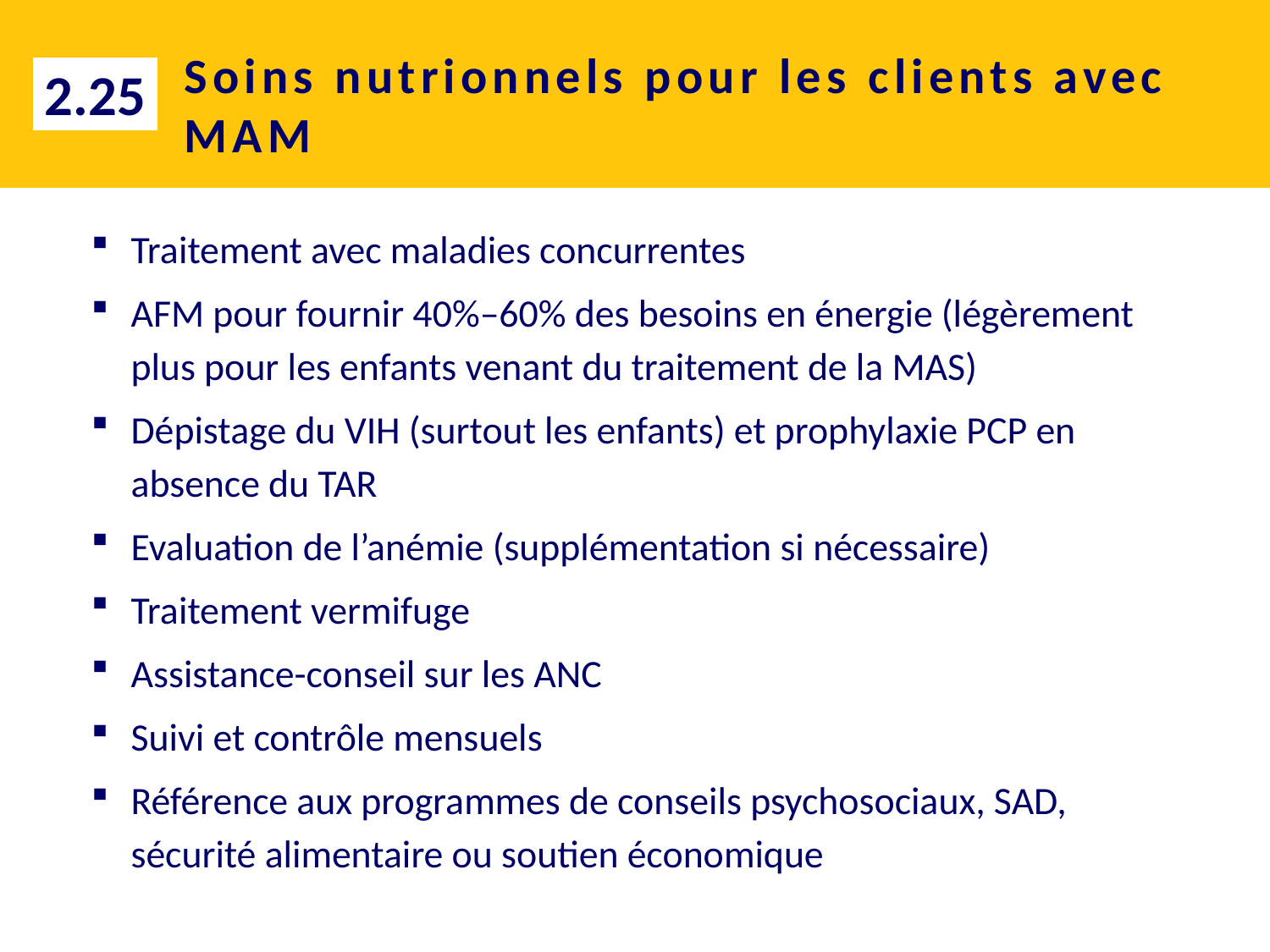

# Soins nutrionnels pour les clients avec MAM
2.25
Traitement avec maladies concurrentes
AFM pour fournir 40%–60% des besoins en énergie (légèrement plus pour les enfants venant du traitement de la MAS)
Dépistage du VIH (surtout les enfants) et prophylaxie PCP en absence du TAR
Evaluation de l’anémie (supplémentation si nécessaire)
Traitement vermifuge
Assistance-conseil sur les ANC
Suivi et contrôle mensuels
Référence aux programmes de conseils psychosociaux, SAD, sécurité alimentaire ou soutien économique